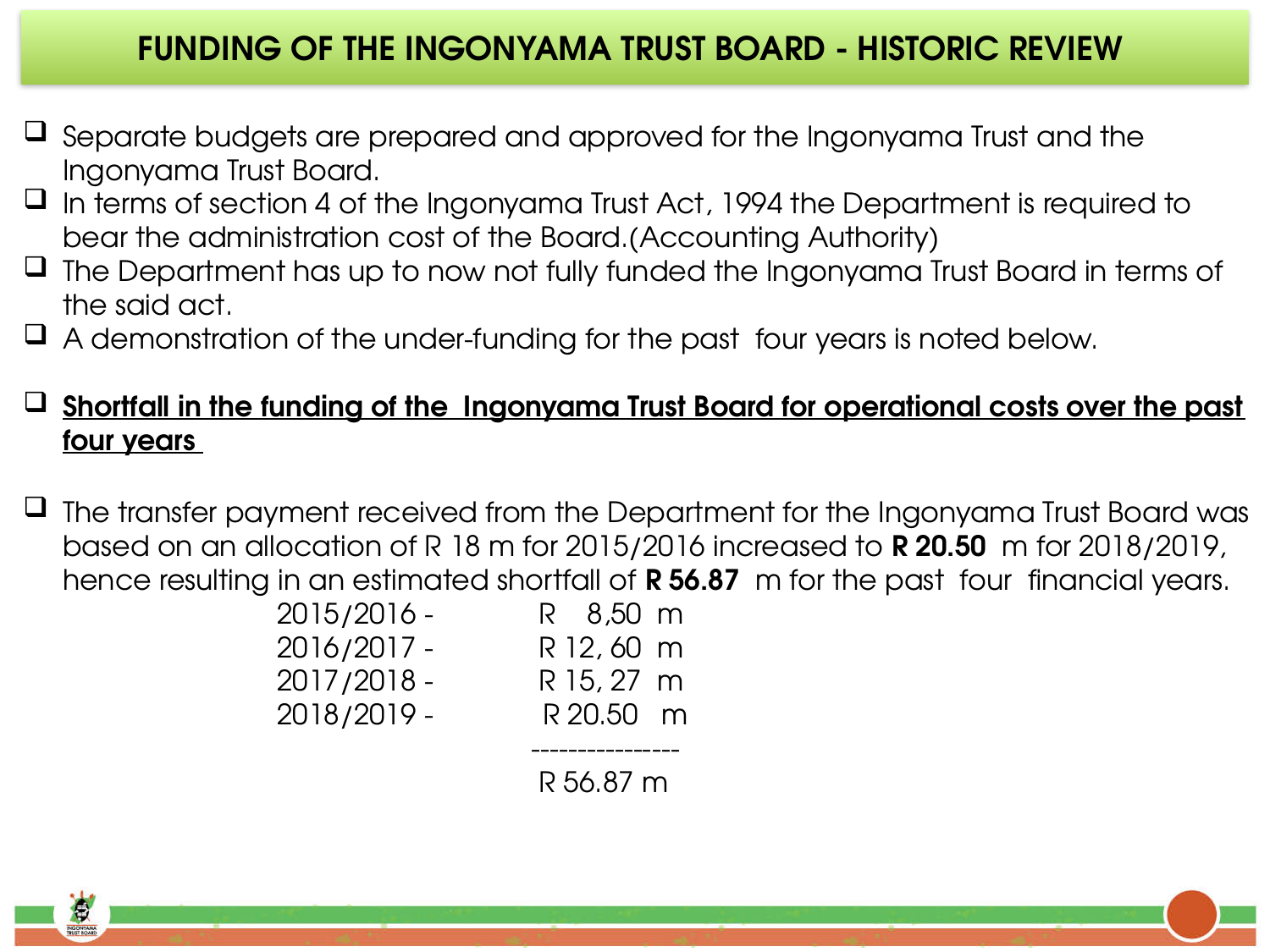

# FUNDING OF THE INGONYAMA TRUST BOARD - HISTORIC REVIEW

Separate budgets are prepared and approved for the Ingonyama Trust and the Ingonyama Trust Board.
In terms of section 4 of the Ingonyama Trust Act, 1994 the Department is required to bear the administration cost of the Board.(Accounting Authority)
The Department has up to now not fully funded the Ingonyama Trust Board in terms of the said act.
A demonstration of the under-funding for the past  four years is noted below.

Shortfall in the funding of the  Ingonyama Trust Board for operational costs over the past four years

The transfer payment received from the Department for the Ingonyama Trust Board was based on an allocation of R 18 m for 2015/2016 increased to R 20.50  m for 2018/2019, hence resulting in an estimated shortfall of R 56.87  m for the past  four  financial years.
		2015/2016 -	 R    8,50  m
		2016/2017 -	 R 12, 60  m
		2017/2018 -	 R 15, 27  m
		2018/2019 -              R 20.50   m
				----------------
	              			 R 56.87 m